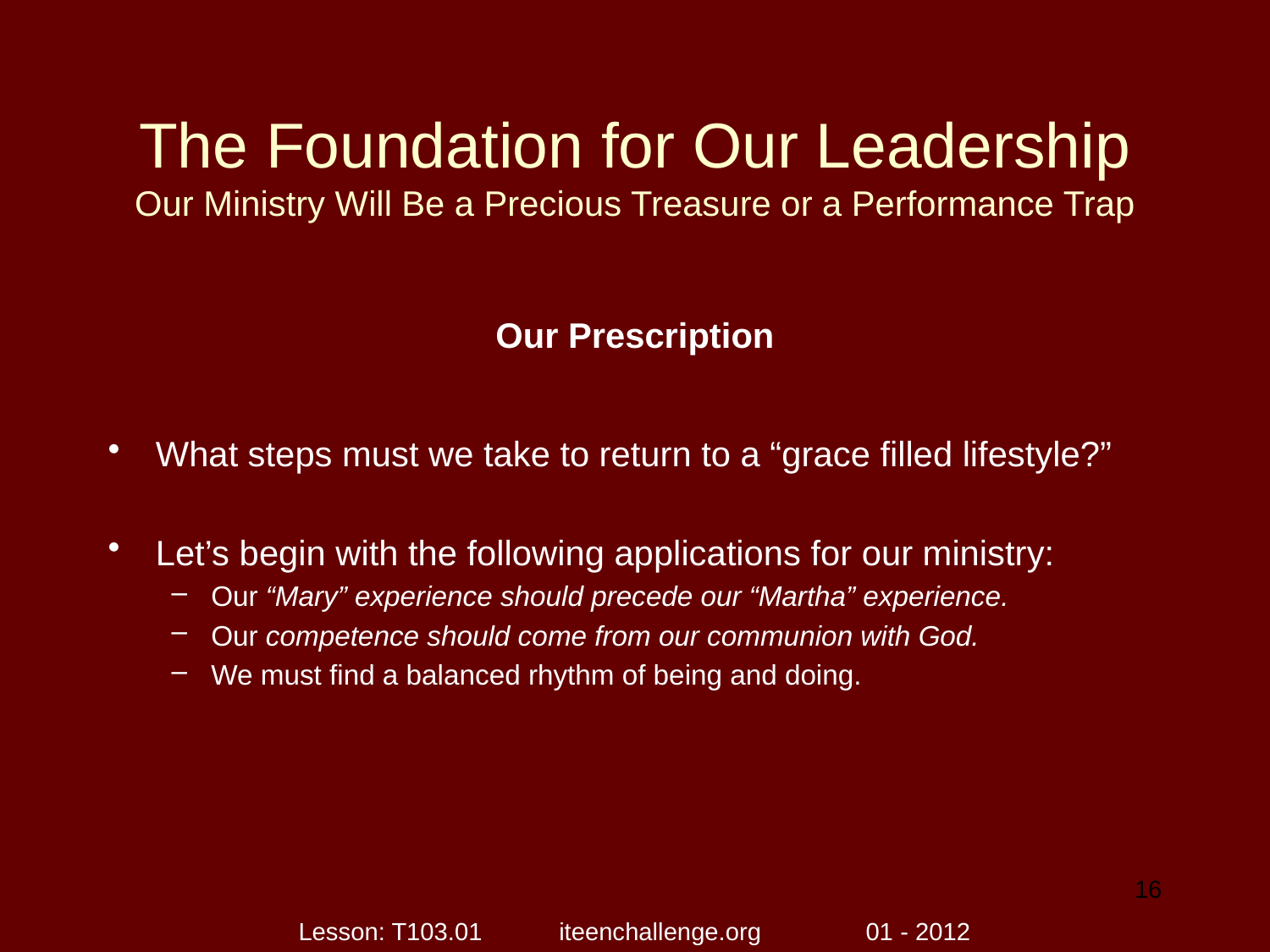

# The Foundation for Our Leadership Our Ministry Will Be a Precious Treasure or a Performance Trap
Our Prescription

What steps must we take to return to a “grace filled lifestyle?”

Let’s begin with the following applications for our ministry:
Our “Mary” experience should precede our “Martha” experience.
Our competence should come from our communion with God.
We must find a balanced rhythm of being and doing.
16
Lesson: T103.01           iteenchallenge.org               01 - 2012